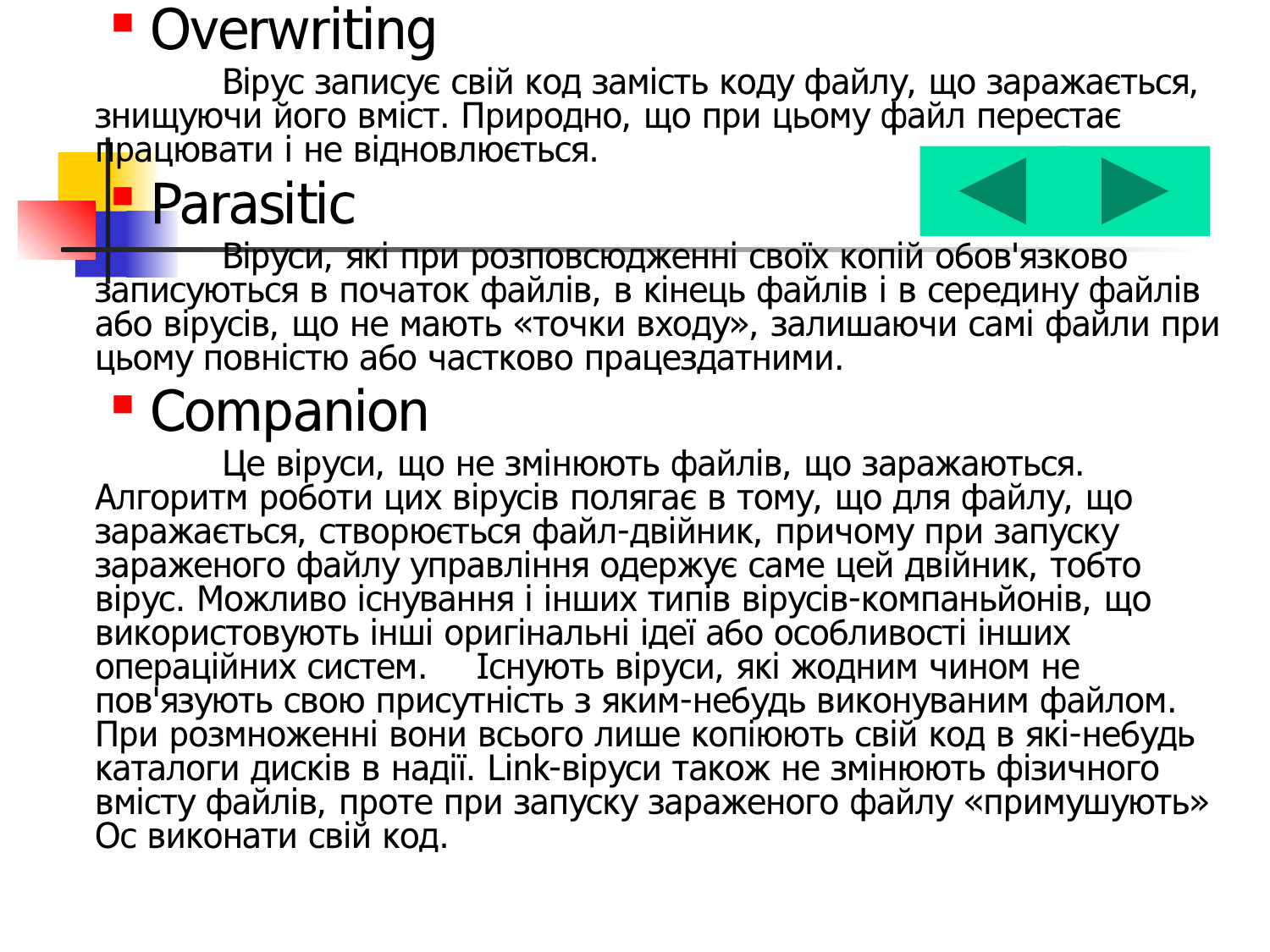

Overwriting
		Вірус записує свій код замість коду файлу, що заражається, знищуючи його вміст. Природно, що при цьому файл перестає працювати і не відновлюється.
Parasitic
		Віруси, які при розповсюдженні своїх копій обов'язково записуються в початок файлів, в кінець файлів і в середину файлів або вірусів, що не мають «точки входу», залишаючи самі файли при цьому повністю або частково працездатними.
Companion
		Це віруси, що не змінюють файлів, що заражаються. Алгоритм роботи цих вірусів полягає в тому, що для файлу, що заражається, створюється файл-двійник, причому при запуску зараженого файлу управління одержує саме цей двійник, тобто вірус. Можливо існування і інших типів вірусів-компаньйонів, що використовують інші оригінальні ідеї або особливості інших операційних систем. 	Існують віруси, які жодним чином не пов'язують свою присутність з яким-небудь виконуваним файлом. При розмноженні вони всього лише копіюють свій код в які-небудь каталоги дисків в надії. Link-віруси також не змінюють фізичного вмісту файлів, проте при запуску зараженого файлу «примушують» Ос виконати свій код.